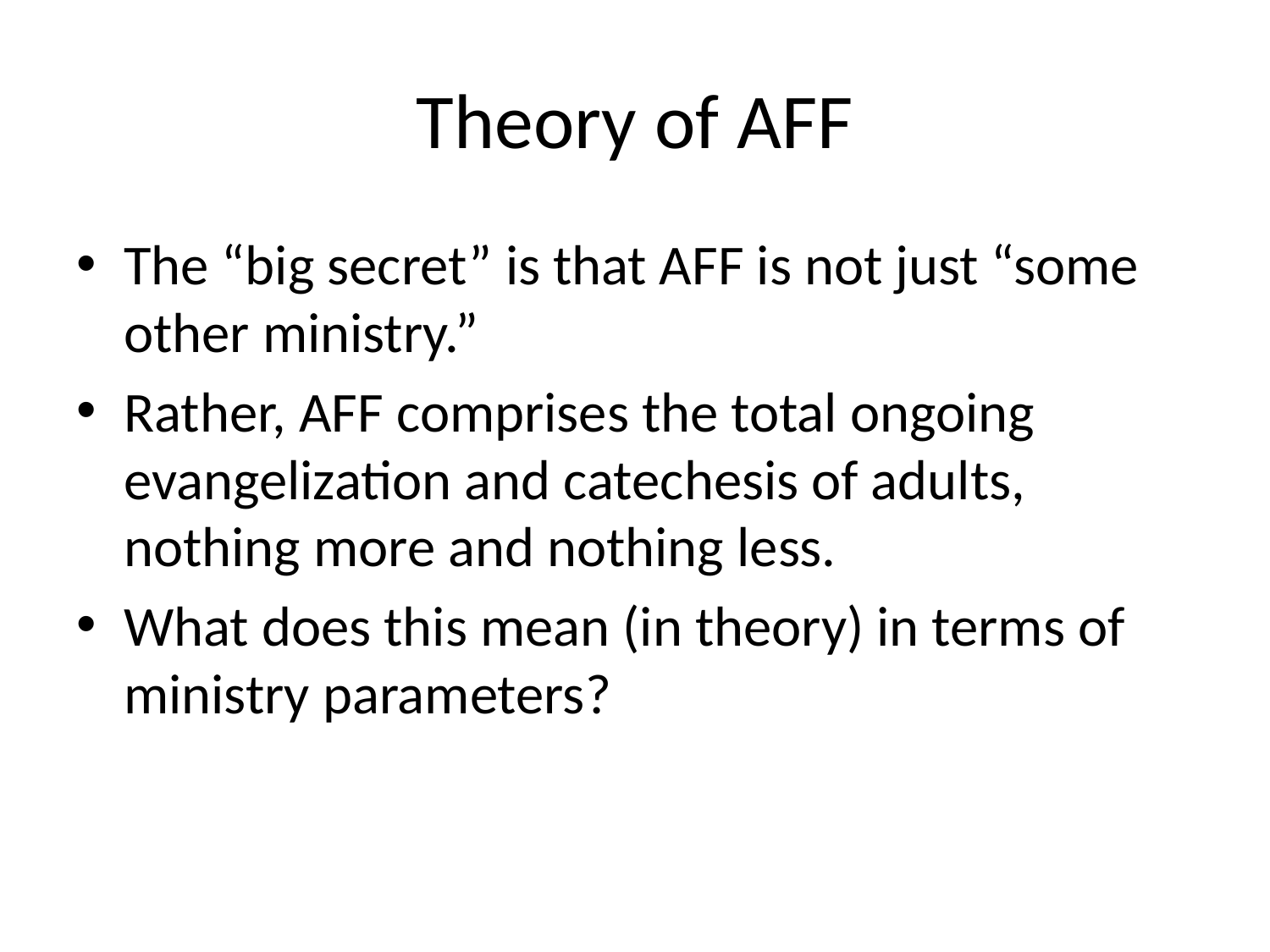

# Theory of AFF
The “big secret” is that AFF is not just “some other ministry.”
Rather, AFF comprises the total ongoing evangelization and catechesis of adults, nothing more and nothing less.
What does this mean (in theory) in terms of ministry parameters?